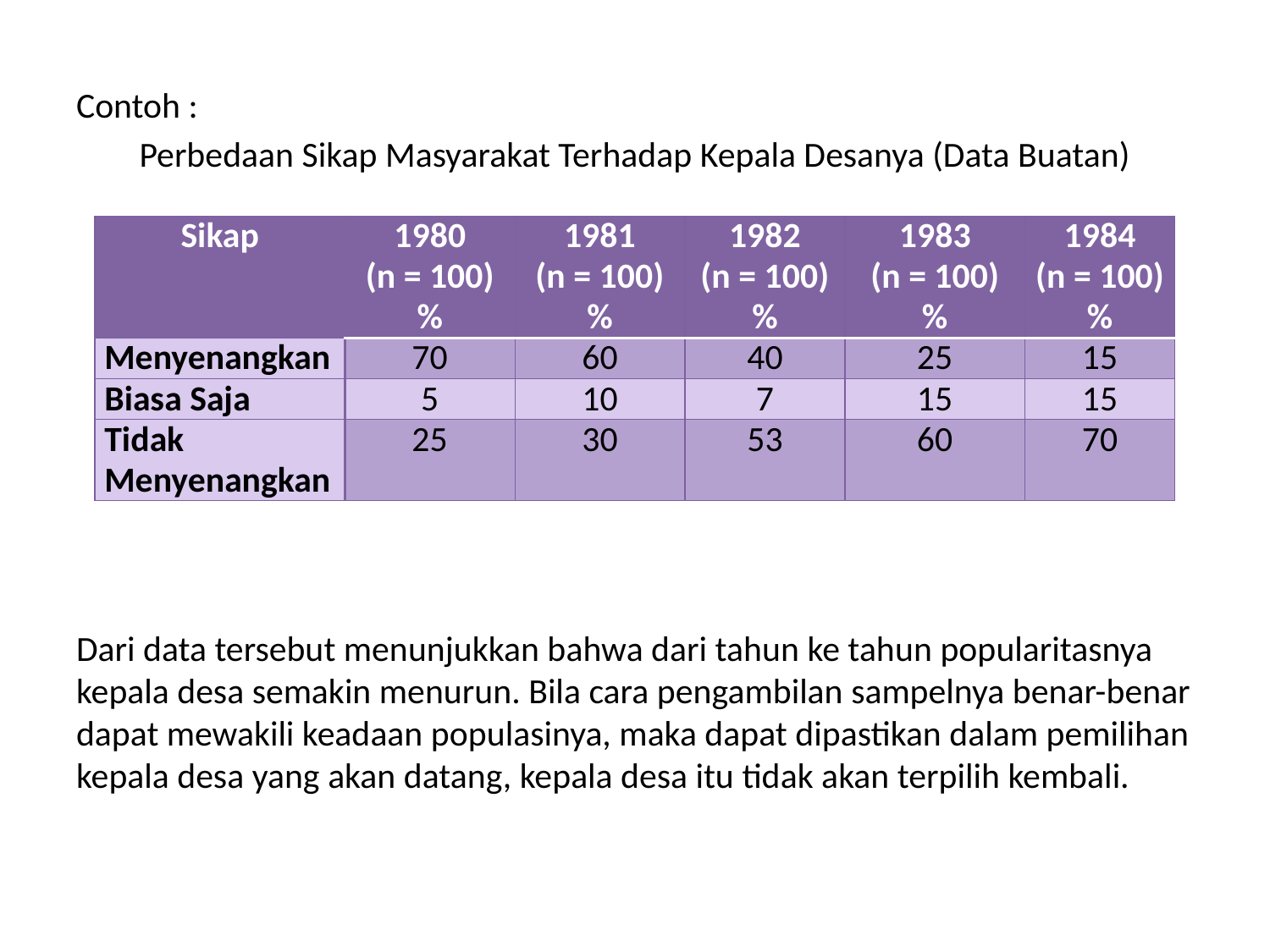

#
Contoh :
Perbedaan Sikap Masyarakat Terhadap Kepala Desanya (Data Buatan)

Dari data tersebut menunjukkan bahwa dari tahun ke tahun popularitasnya kepala desa semakin menurun. Bila cara pengambilan sampelnya benar-benar dapat mewakili keadaan populasinya, maka dapat dipastikan dalam pemilihan kepala desa yang akan datang, kepala desa itu tidak akan terpilih kembali.
| Sikap | 1980 (n = 100) % | 1981 (n = 100) % | 1982 (n = 100) % | 1983 (n = 100) % | 1984 (n = 100) % |
| --- | --- | --- | --- | --- | --- |
| Menyenangkan | 70 | 60 | 40 | 25 | 15 |
| Biasa Saja | 5 | 10 | 7 | 15 | 15 |
| Tidak Menyenangkan | 25 | 30 | 53 | 60 | 70 |